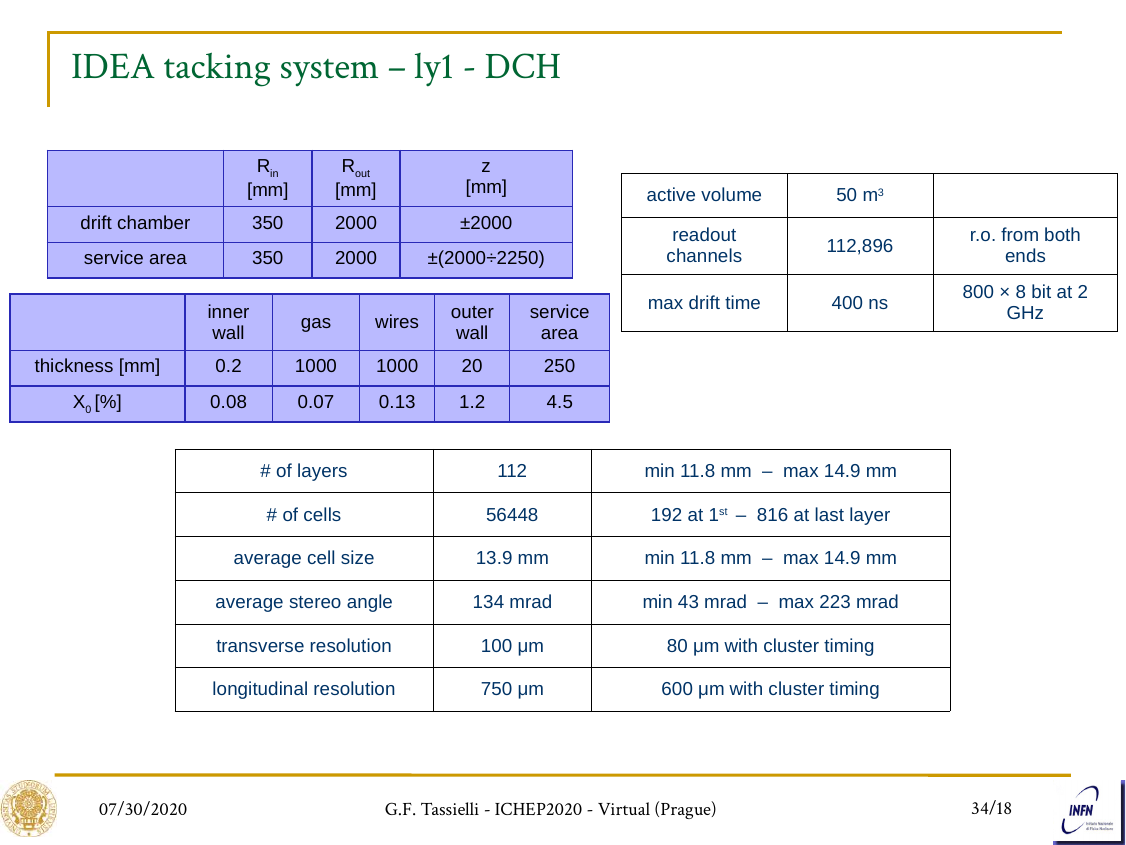

IDEA tacking system – ly1 - DCH
|  | Rin [mm] | Rout [mm] | z [mm] |
| --- | --- | --- | --- |
| drift chamber | 350 | 2000 | ±2000 |
| service area | 350 | 2000 | ±(2000÷2250) |
| active volume | 50 m3 |  |
| --- | --- | --- |
| readout channels | 112,896 | r.o. from both ends |
| max drift time | 400 ns | 800 × 8 bit at 2 GHz |
|  | inner wall | gas | wires | outer wall | service area |
| --- | --- | --- | --- | --- | --- |
| thickness [mm] | 0.2 | 1000 | 1000 | 20 | 250 |
| X0 [%] | 0.08 | 0.07 | 0.13 | 1.2 | 4.5 |
| # of layers | 112 | min 11.8 mm – max 14.9 mm |
| --- | --- | --- |
| # of cells | 56448 | 192 at 1st – 816 at last layer |
| average cell size | 13.9 mm | min 11.8 mm – max 14.9 mm |
| average stereo angle | 134 mrad | min 43 mrad – max 223 mrad |
| transverse resolution | 100 μm | 80 μm with cluster timing |
| longitudinal resolution | 750 μm | 600 μm with cluster timing |
07/30/2020
G.F. Tassielli - ICHEP2020 - Virtual (Prague)
34/18